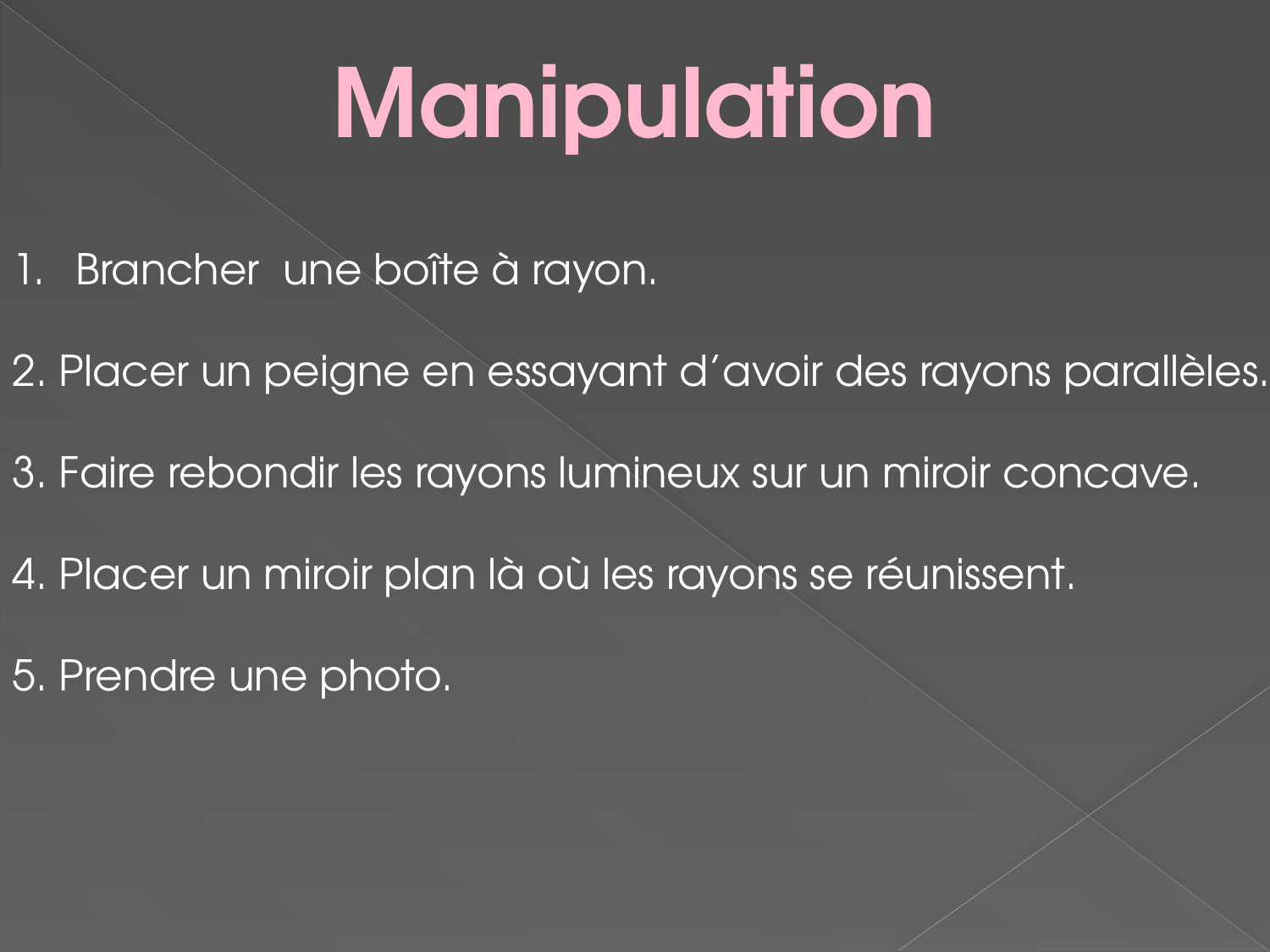

Manipulation
Brancher  une boîte à rayon.

2. Placer un peigne en essayant d’avoir des rayons parallèles.

3. Faire rebondir les rayons lumineux sur un miroir concave.

4. Placer un miroir plan là où les rayons se réunissent.

5. Prendre une photo.